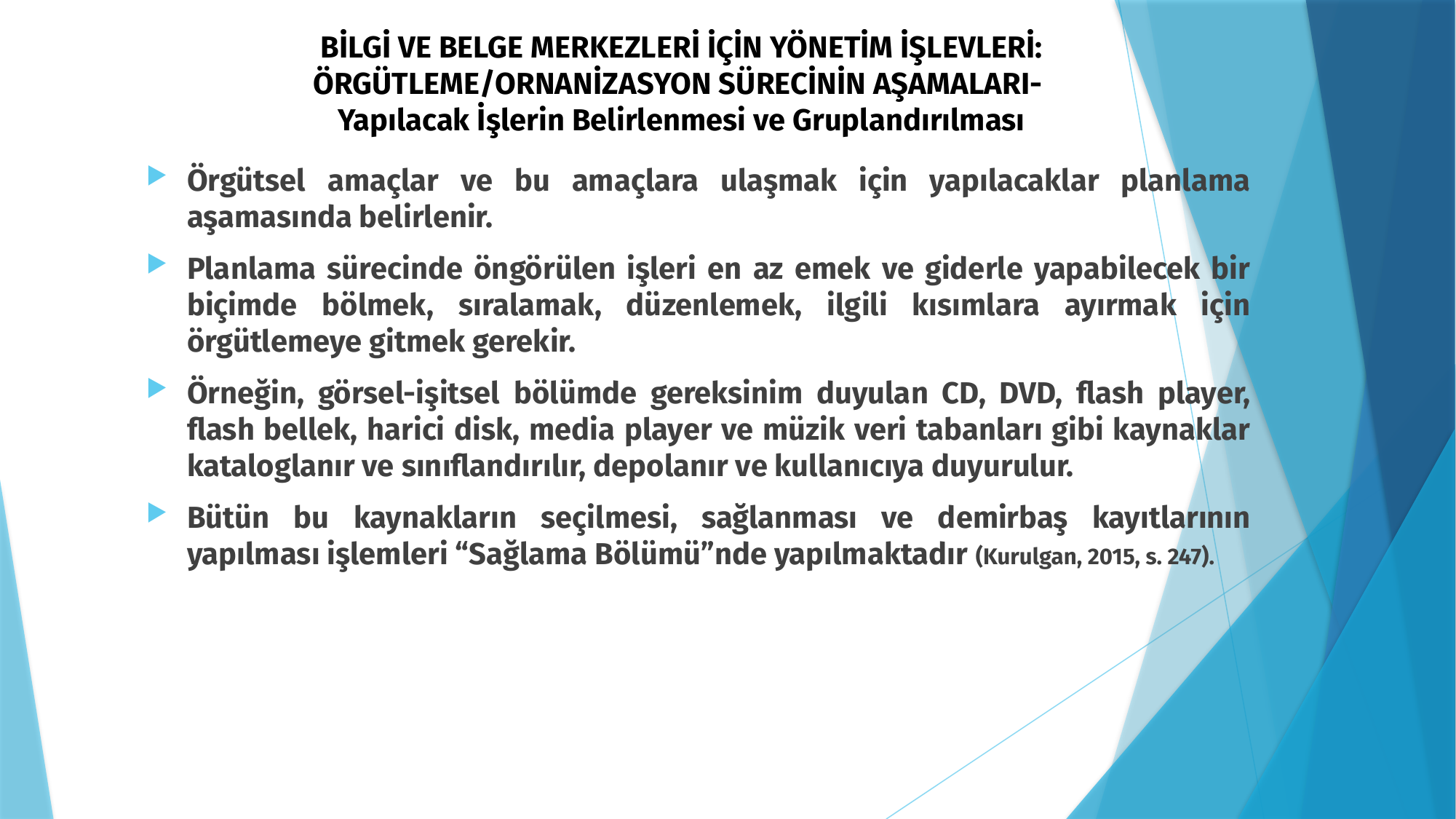

# BİLGİ VE BELGE MERKEZLERİ İÇİN YÖNETİM İŞLEVLERİ: ÖRGÜTLEME/ORNANİZASYON SÜRECİNİN AŞAMALARI- Yapılacak İşlerin Belirlenmesi ve Gruplandırılması
Örgütsel amaçlar ve bu amaçlara ulaşmak için yapılacaklar planlama aşamasında belirlenir.
Planlama sürecinde öngörülen işleri en az emek ve giderle yapabilecek bir biçimde bölmek, sıralamak, düzenlemek, ilgili kısımlara ayırmak için örgütlemeye gitmek gerekir.
Örneğin, görsel-işitsel bölümde gereksinim duyulan CD, DVD, flash player, flash bellek, harici disk, media player ve müzik veri tabanları gibi kaynaklar kataloglanır ve sınıflandırılır, depolanır ve kullanıcıya duyurulur.
Bütün bu kaynakların seçilmesi, sağlanması ve demirbaş kayıtlarının yapılması işlemleri “Sağlama Bölümü”nde yapılmaktadır (Kurulgan, 2015, s. 247).